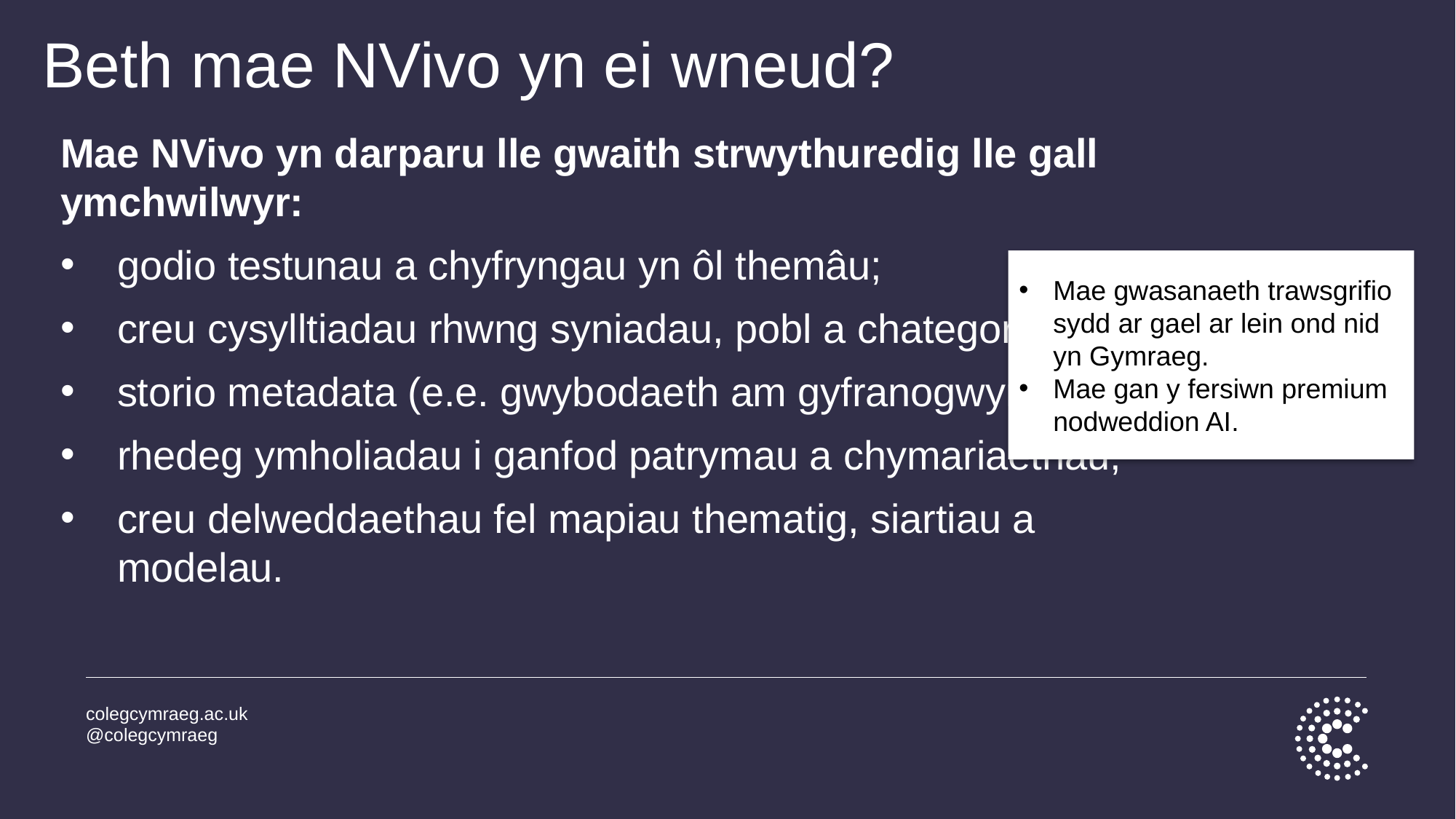

# Beth mae NVivo yn ei wneud?
Mae NVivo yn darparu lle gwaith strwythuredig lle gall ymchwilwyr:
godio testunau a chyfryngau yn ôl themâu;
creu cysylltiadau rhwng syniadau, pobl a chategorïau;
storio metadata (e.e. gwybodaeth am gyfranogwyr);
rhedeg ymholiadau i ganfod patrymau a chymariaethau;
creu delweddaethau fel mapiau thematig, siartiau a modelau.
Mae gwasanaeth trawsgrifio sydd ar gael ar lein ond nid yn Gymraeg.
Mae gan y fersiwn premium nodweddion AI.